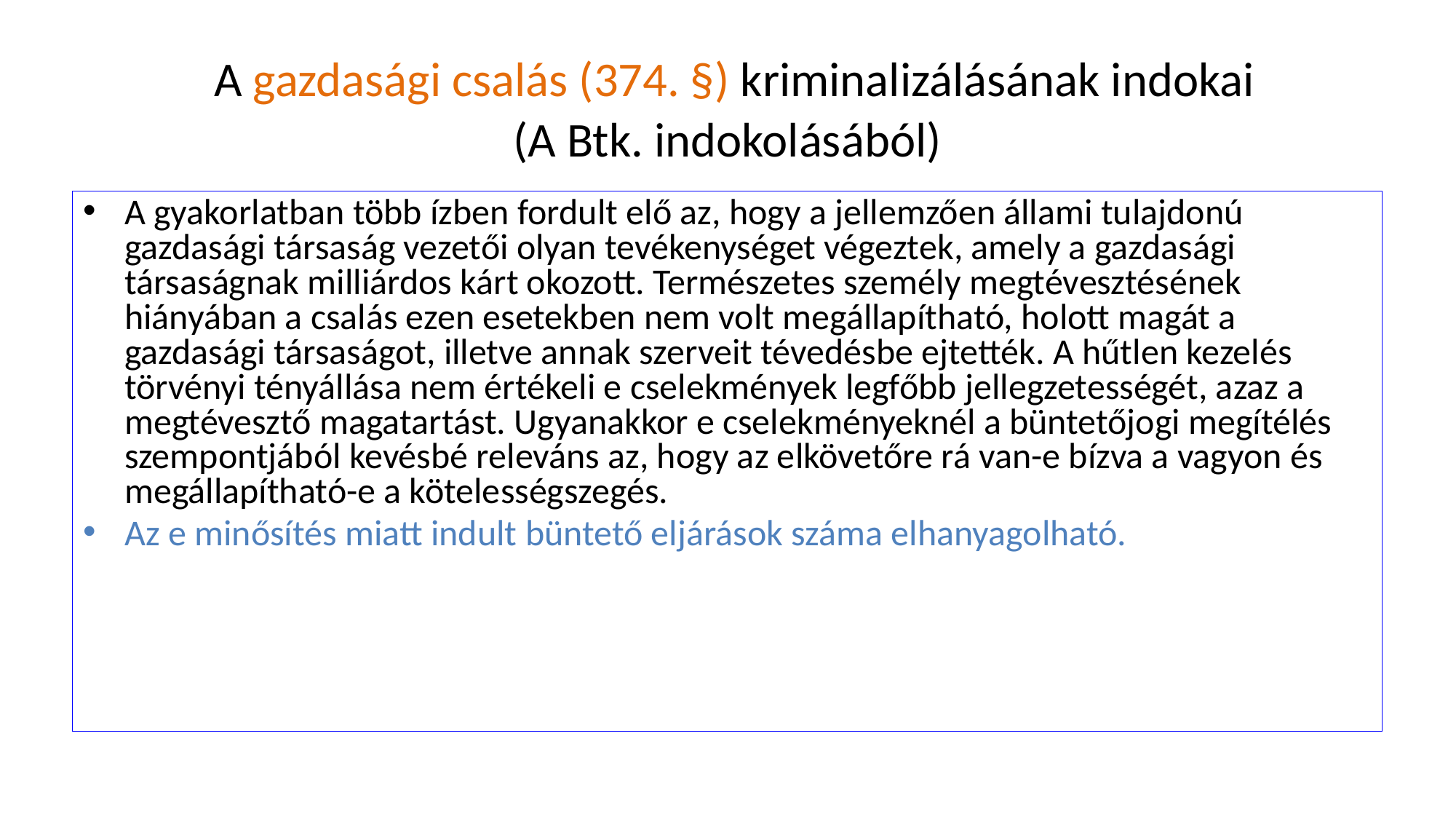

# A gazdasági csalás (374. §) kriminalizálásának indokai (A Btk. indokolásából)
A gyakorlatban több ízben fordult elő az, hogy a jellemzően állami tulajdonú gazdasági társaság vezetői olyan tevékenységet végeztek, amely a gazdasági társaságnak milliárdos kárt okozott. Természetes személy megtévesztésének hiányában a csalás ezen esetekben nem volt megállapítható, holott magát a gazdasági társaságot, illetve annak szerveit tévedésbe ejtették. A hűtlen kezelés törvényi tényállása nem értékeli e cselekmények legfőbb jellegzetességét, azaz a megtévesztő magatartást. Ugyanakkor e cselekményeknél a büntetőjogi megítélés szempontjából kevésbé releváns az, hogy az elkövetőre rá van-e bízva a vagyon és megállapítható-e a kötelességszegés.
Az e minősítés miatt indult büntető eljárások száma elhanyagolható.